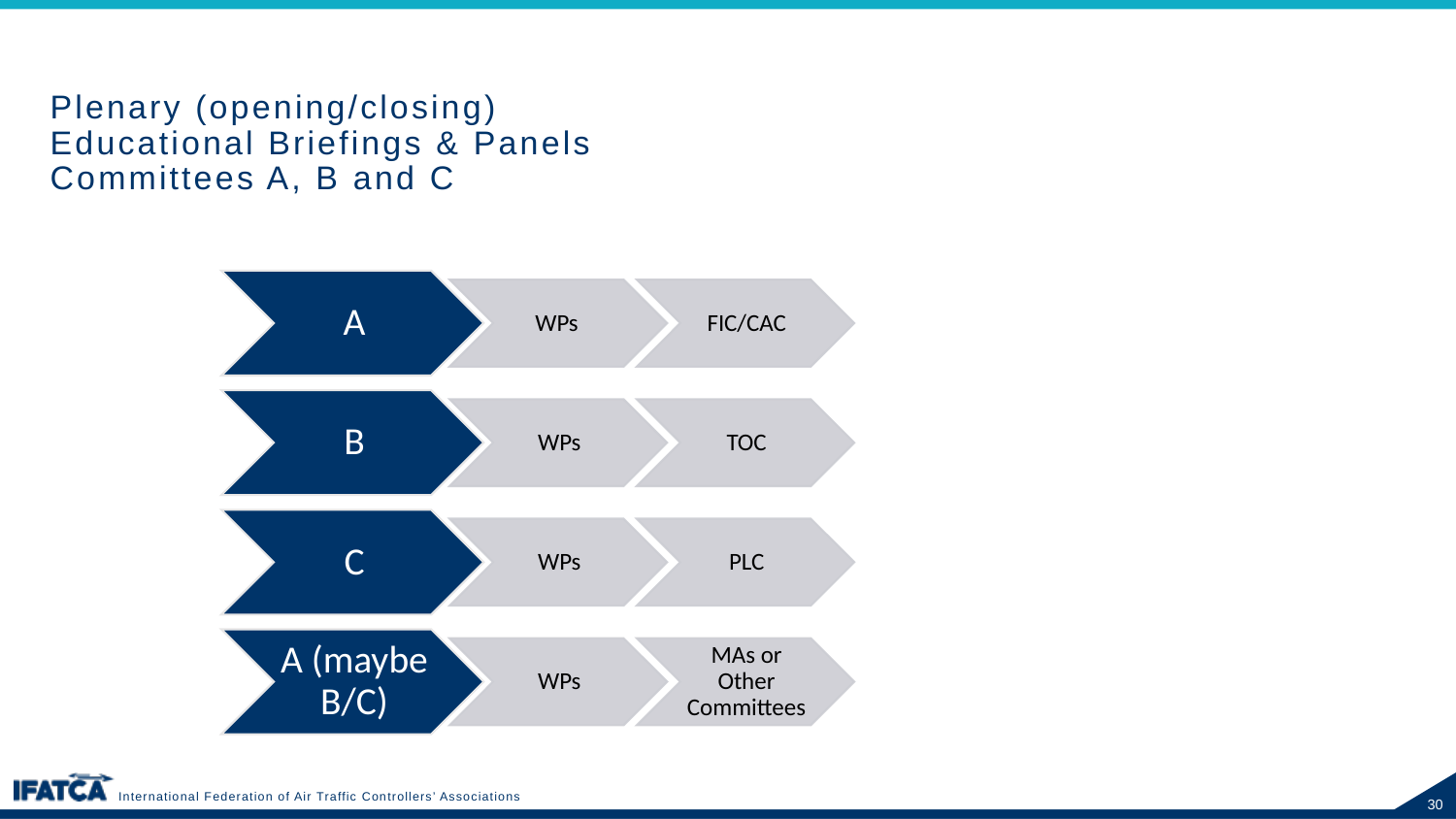

# Plenary (opening/closing) Educational Briefings & Panels Committees A, B and C
A
WPs
FIC/CAC
B
WPs
TOC
C
WPs
PLC
A (maybe B/C)
WPs
MAs or Other Committees
International Federation of Air Traffic Controllers’ Associations
30